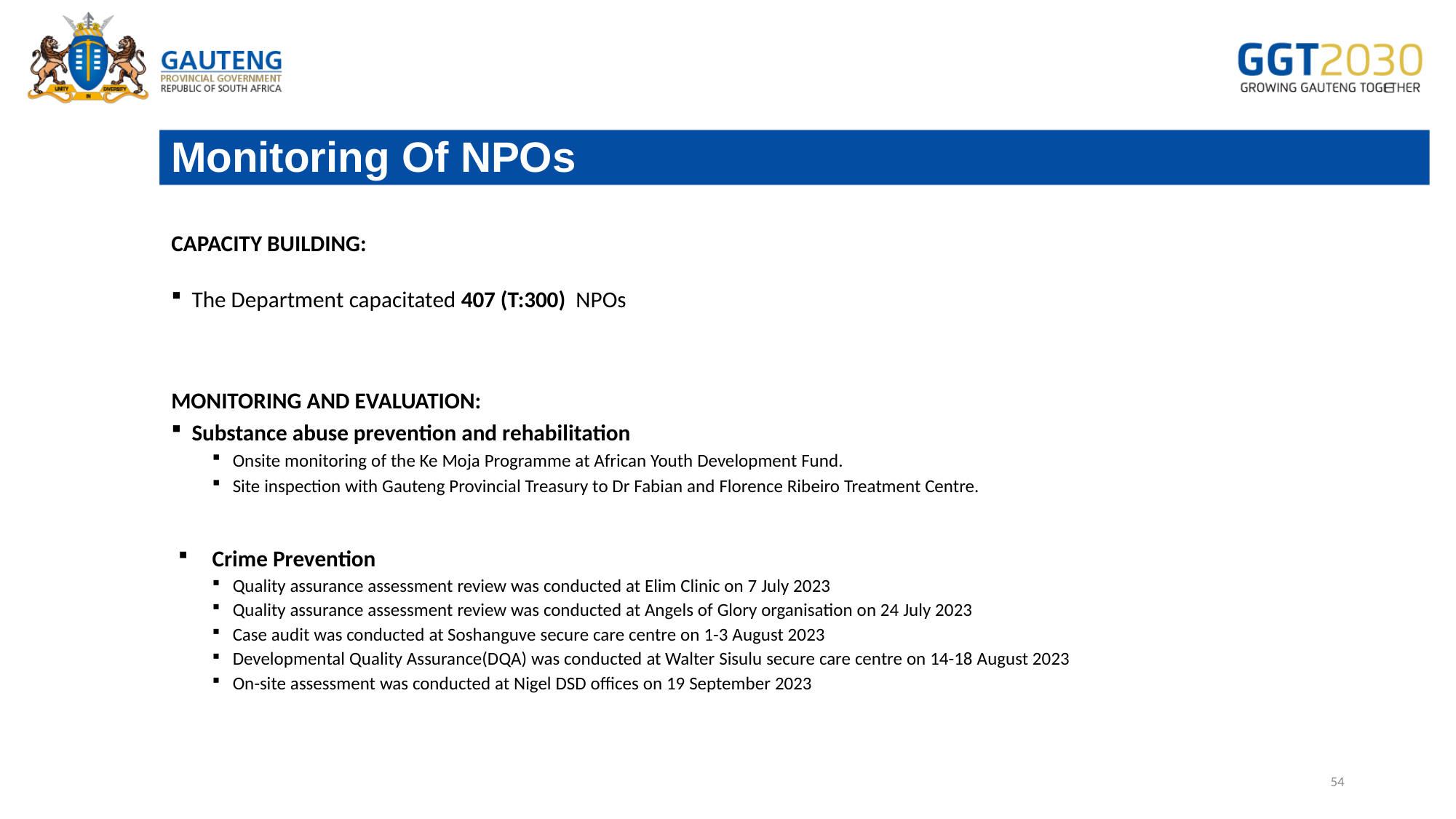

# Monitoring Of NPOs

CAPACITY BUILDING:
The Department capacitated 407 (T:300)  NPOs

MONITORING AND EVALUATION:
Substance abuse prevention and rehabilitation
Onsite monitoring of the Ke Moja Programme at African Youth Development Fund.
Site inspection with Gauteng Provincial Treasury to Dr Fabian and Florence Ribeiro Treatment Centre.

Crime Prevention
Quality assurance assessment review was conducted at Elim Clinic on 7 July 2023
Quality assurance assessment review was conducted at Angels of Glory organisation on 24 July 2023
Case audit was conducted at Soshanguve secure care centre on 1-3 August 2023
Developmental Quality Assurance(DQA) was conducted at Walter Sisulu secure care centre on 14-18 August 2023
On-site assessment was conducted at Nigel DSD offices on 19 September 2023

54